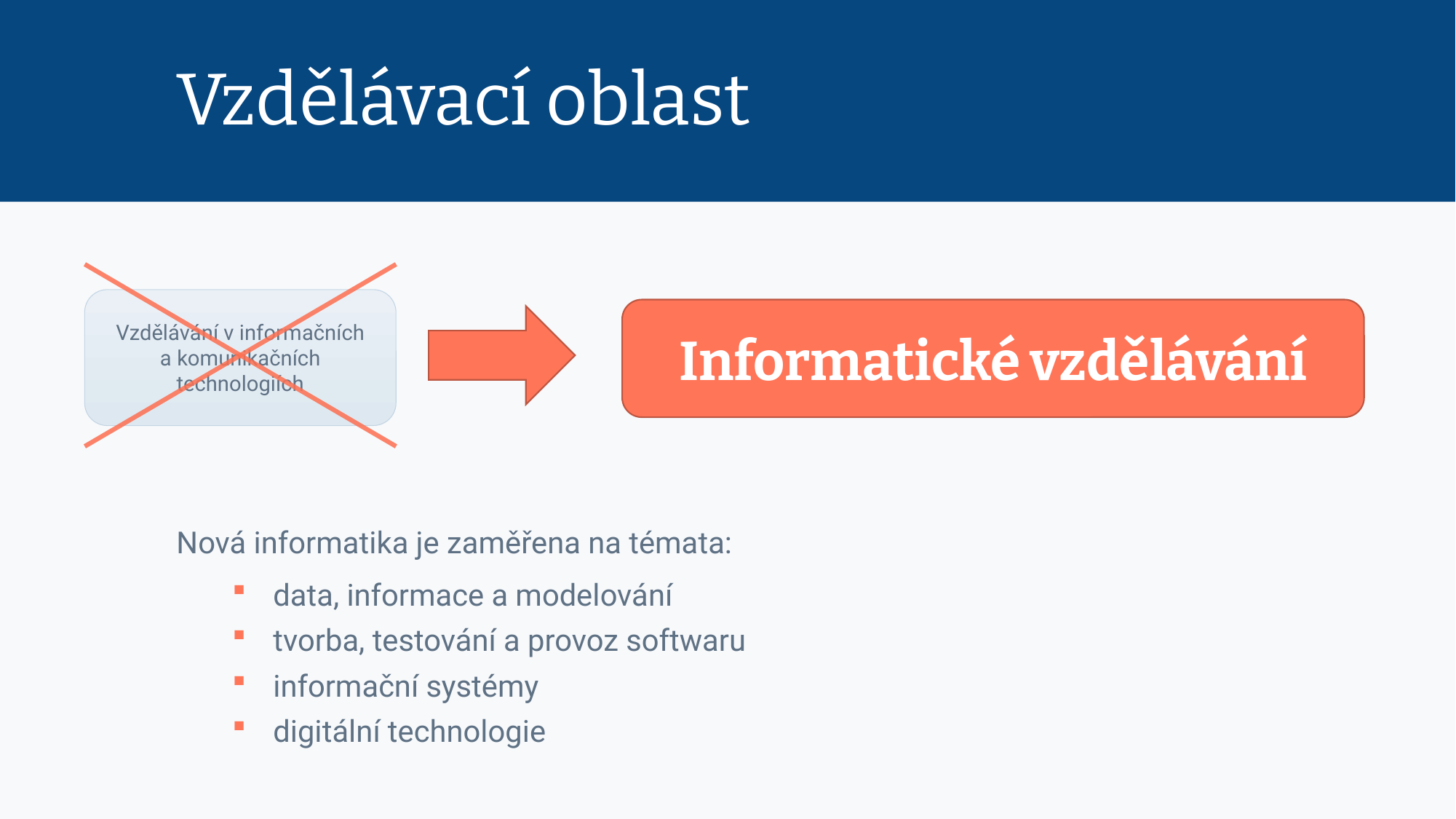

# Vzdělávací oblast
Vzdělávání v informačních
a komunikačních technologiích
Informatické vzdělávání

Nová informatika je zaměřena na témata:
data, informace a modelování
tvorba, testování a provoz softwaru
informační systémy
digitální technologie